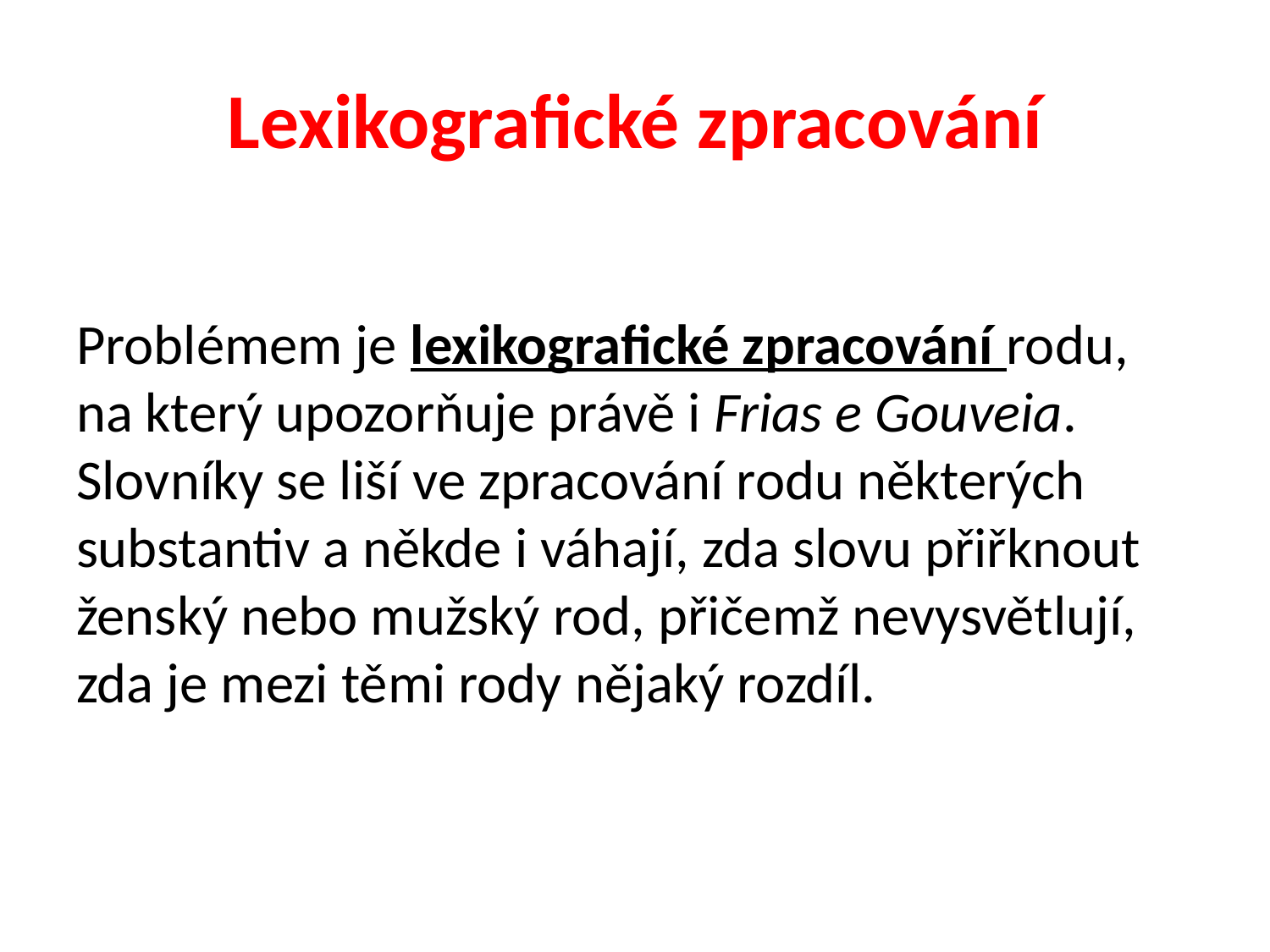

# Lexikografické zpracování

Problémem je lexikografické zpracování rodu, na který upozorňuje právě i Frias e Gouveia. Slovníky se liší ve zpracování rodu některých substantiv a někde i váhají, zda slovu přiřknout ženský nebo mužský rod, přičemž nevysvětlují, zda je mezi těmi rody nějaký rozdíl.